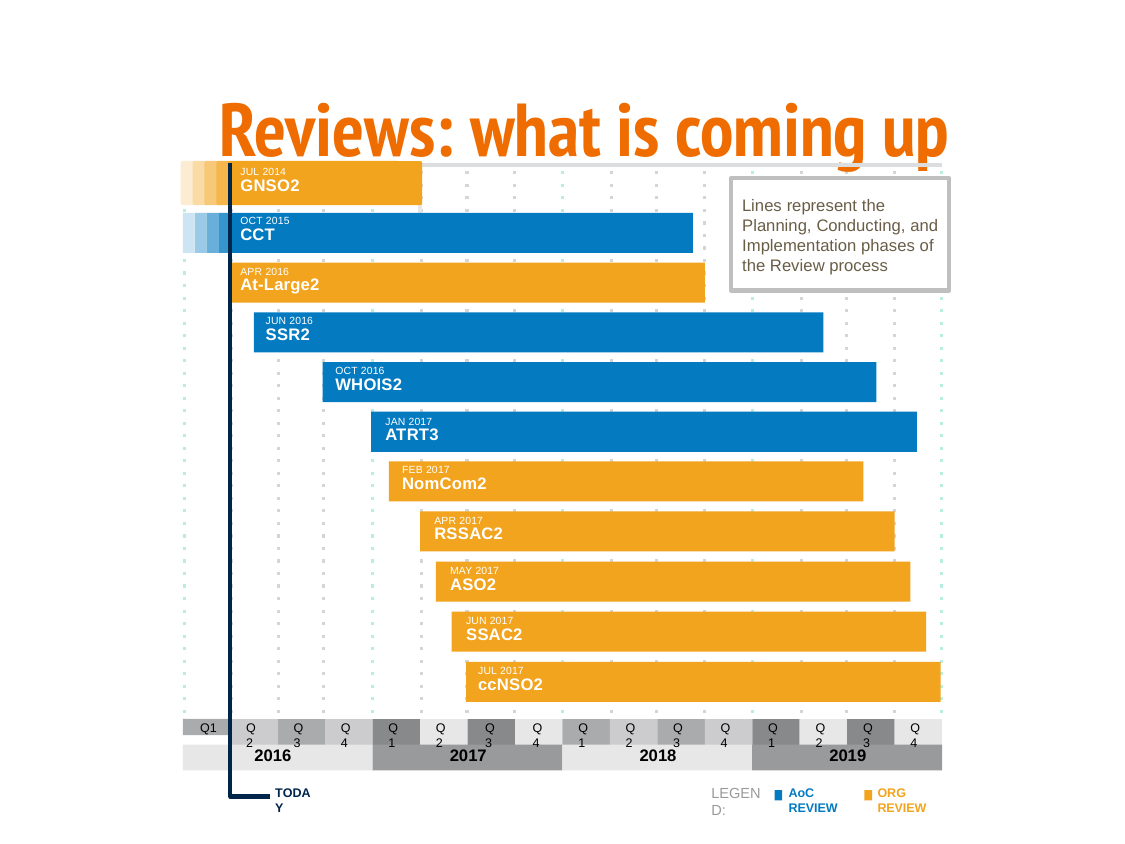

# Reviews: what is coming up

JUL 2014
GNSO2

Lines represent the Planning, Conducting, and Implementation phases of the Review process

OCT 2015
CCT

APR 2016
At-Large2

JUN 2016
SSR2

OCT 2016
WHOIS2

JAN 2017
ATRT3

FEB 2017
NomCom2

APR 2017
RSSAC2

MAY 2017
ASO2

JUN 2017
SSAC2

JUL 2017
ccNSO2

Q1

Q2
Q3
Q4
Q1
Q2
Q3
Q4
Q1
Q2
Q3
Q4
Q1
Q2
Q3
Q4

2016
2017
2018
2019
LEGEND:
TODAY
AoC REVIEW
ORG REVIEW